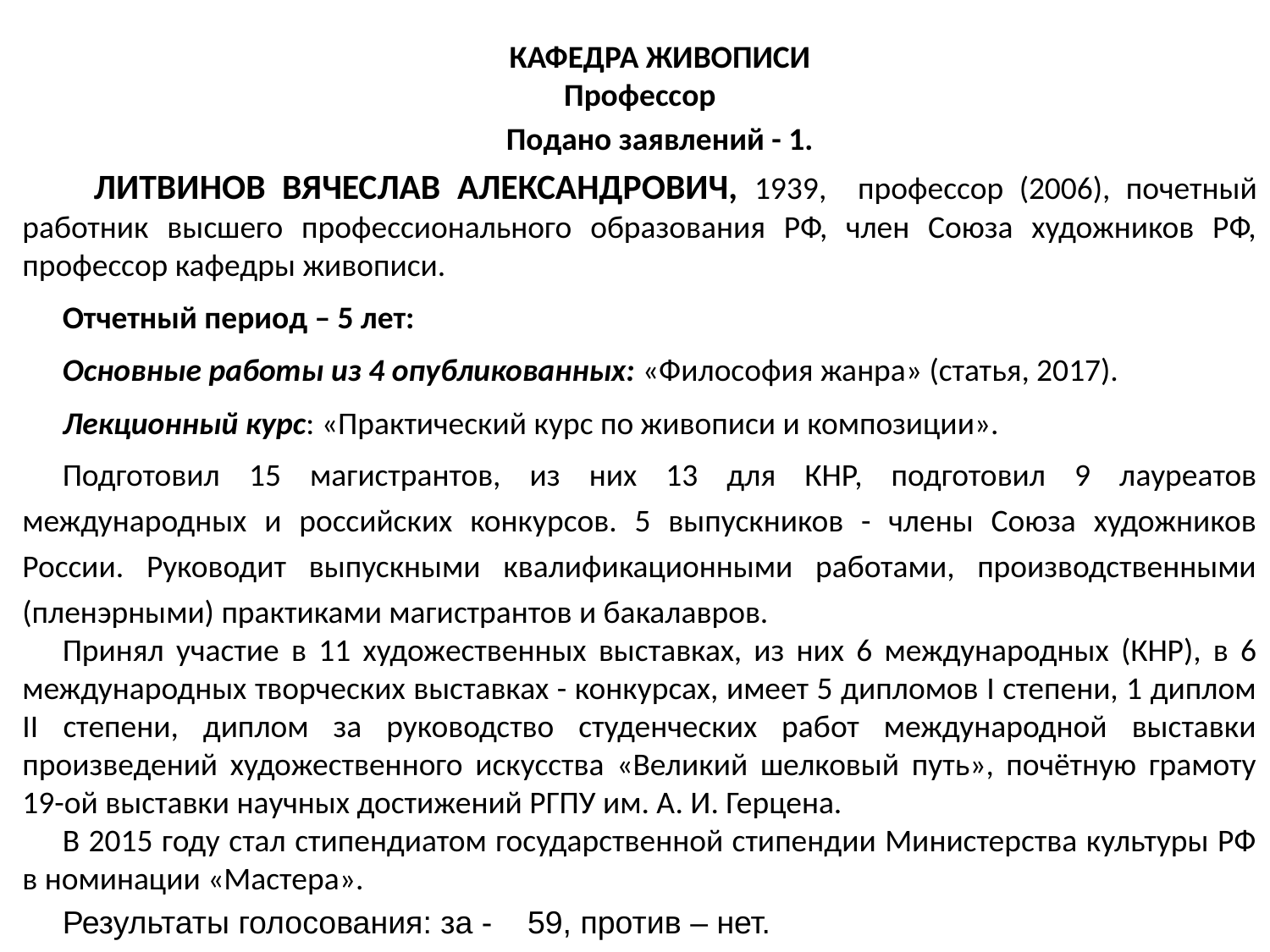

КАФЕДРА ЖИВОПИСИ
 Профессор
Подано заявлений - 1.
  ЛИТВИНОВ ВЯЧЕСЛАВ АЛЕКСАНДРОВИЧ, 1939,  профессор (2006), почетный работник высшего профессионального образования РФ, член Союза художников РФ, профессор кафедры живописи.
Отчетный период – 5 лет:
Основные работы из 4 опубликованных: «Философия жанра» (статья, 2017).
Лекционный курс: «Практический курс по живописи и композиции».
Подготовил 15 магистрантов, из них 13 для КНР, подготовил 9 лауреатов международных и российских конкурсов. 5 выпускников - члены Союза художников России. Руководит выпускными квалификационными работами, производственными (пленэрными) практиками магистрантов и бакалавров.
Принял участие в 11 художественных выставках, из них 6 международных (КНР), в 6 международных творческих выставках - конкурсах, имеет 5 дипломов I степени, 1 диплом II степени, диплом за руководство студенческих работ международной выставки произведений художественного искусства «Великий шелковый путь», почётную грамоту 19-ой выставки научных достижений РГПУ им. А. И. Герцена.
В 2015 году стал стипендиатом государственной стипендии Министерства культуры РФ в номинации «Мастера».
Результаты голосования: за -    59, против – нет.